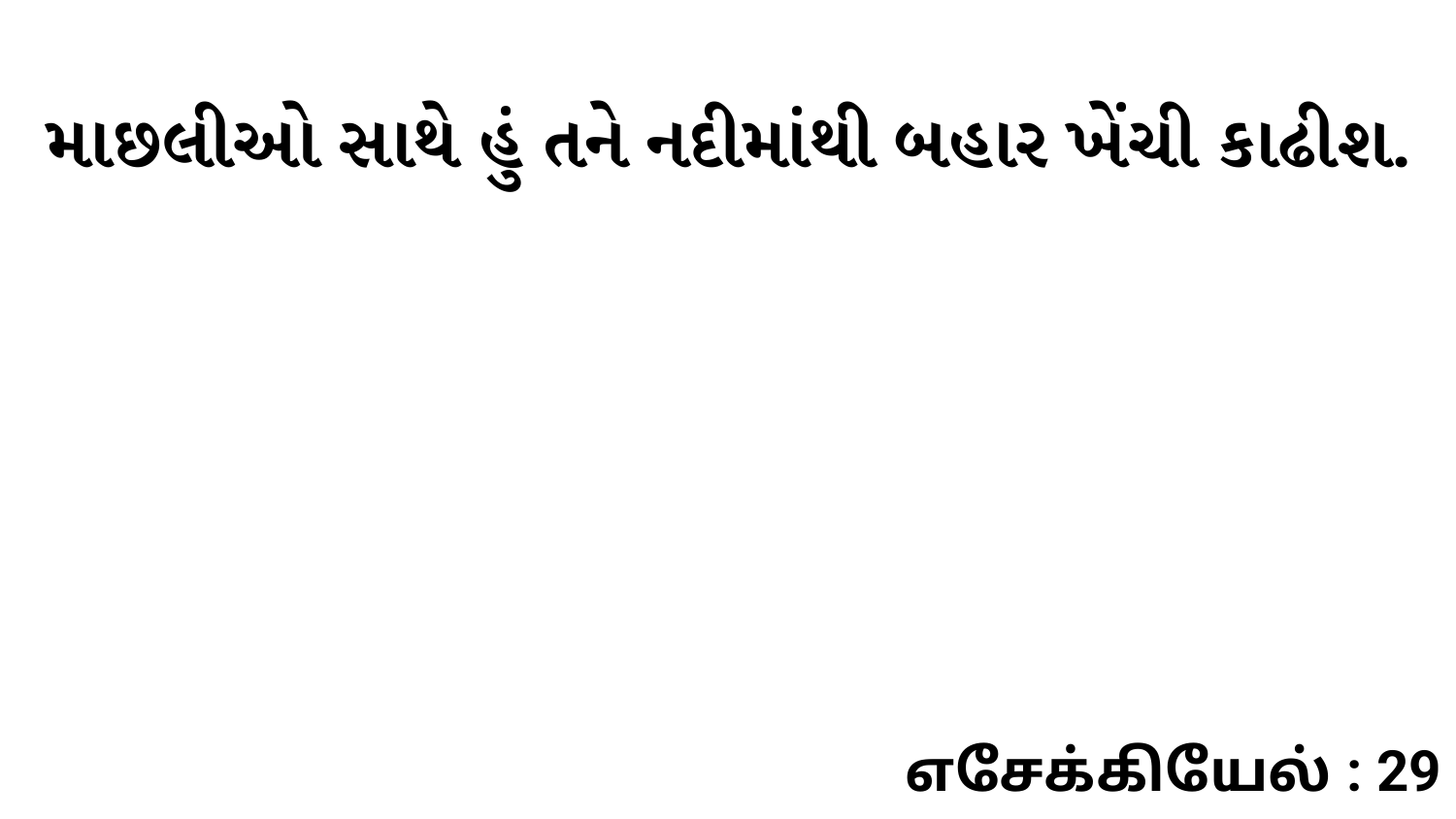

માછલીઓ સાથે હું તને નદીમાંથી બહાર ખેંચી કાઢીશ.
எசேக்கியேல் : 29